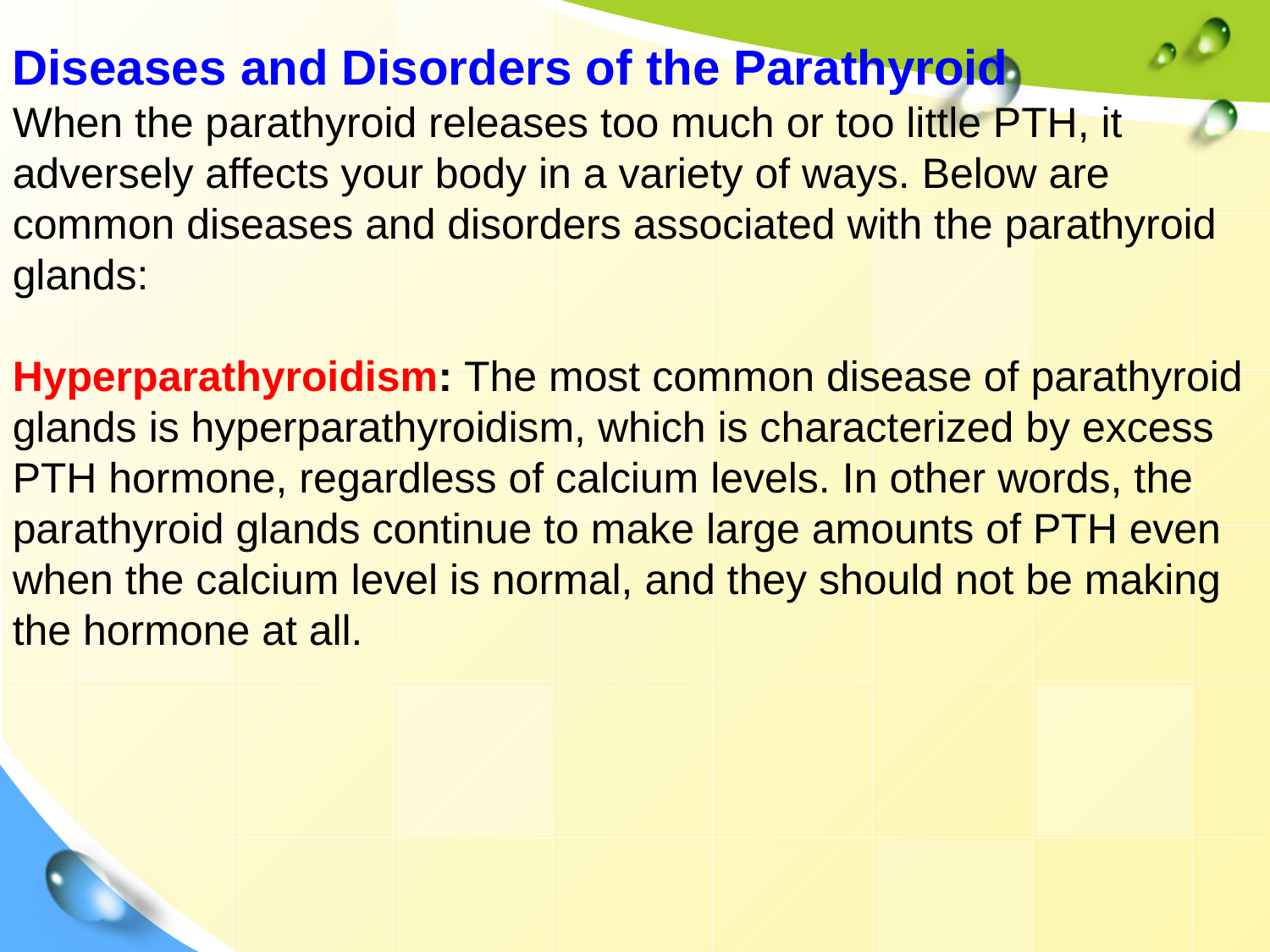

Diseases and Disorders of the Parathyroid
When the parathyroid releases too much or too little PTH, it adversely affects your body in a variety of ways. Below are common diseases and disorders associated with the parathyroid glands:

Hyperparathyroidism: The most common disease of parathyroid glands is hyperparathyroidism, which is characterized by excess PTH hormone, regardless of calcium levels. In other words, the parathyroid glands continue to make large amounts of PTH even when the calcium level is normal, and they should not be making the hormone at all.